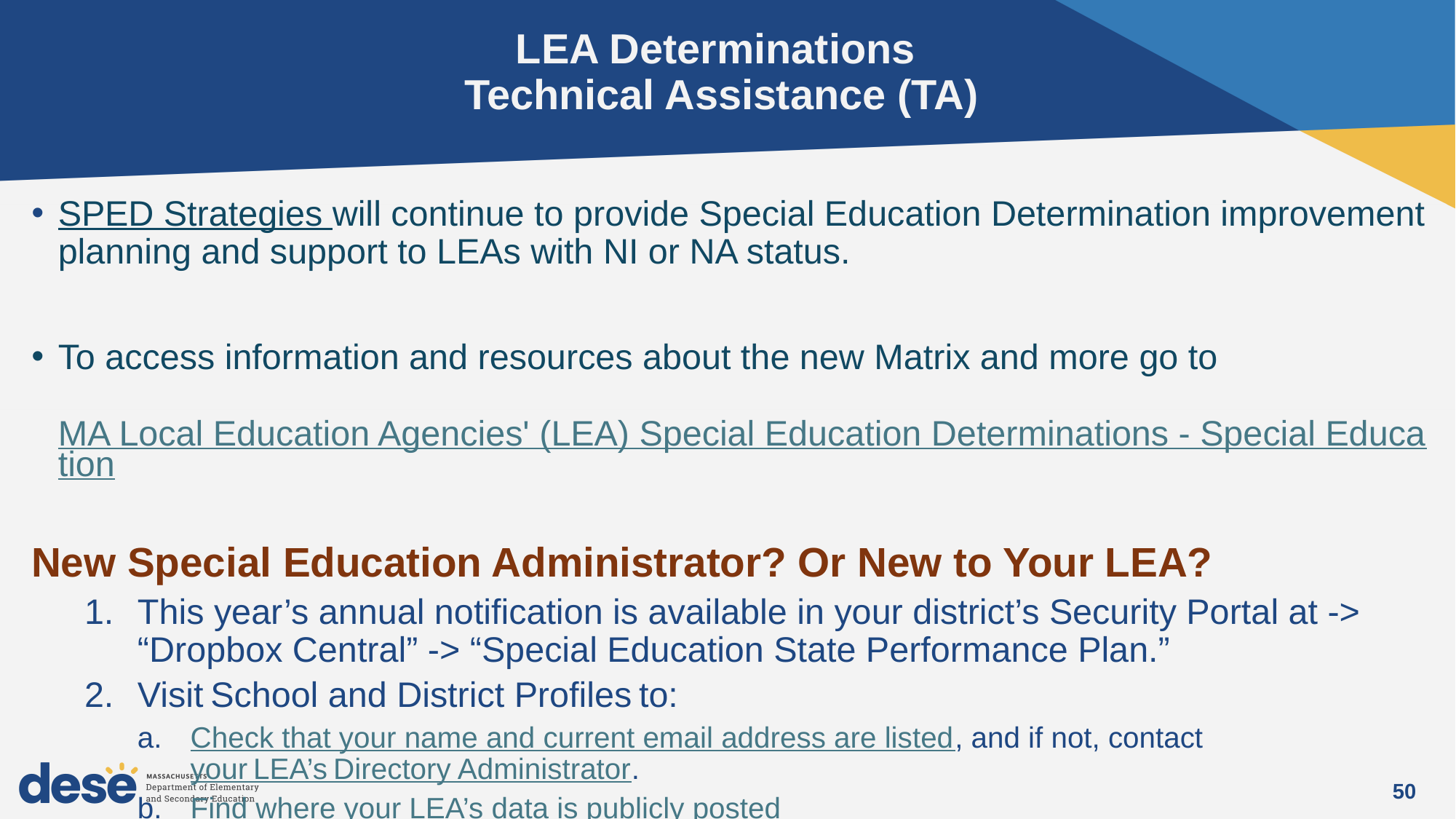

# LEA Determinations Technical Assistance (TA)
SPED Strategies will continue to provide Special Education Determination improvement planning and support to LEAs with NI or NA status.

To access information and resources about the new Matrix and more go to
 MA Local Education Agencies' (LEA) Special Education Determinations - Special Education

New Special Education Administrator? Or New to Your LEA?
This year’s annual notification is available in your district’s Security Portal at -> “Dropbox Central” -> “Special Education State Performance Plan.”
Visit School and District Profiles to:
Check that your name and current email address are listed, and if not, contact your LEA’s Directory Administrator.
Find where your LEA’s data is publicly posted
50